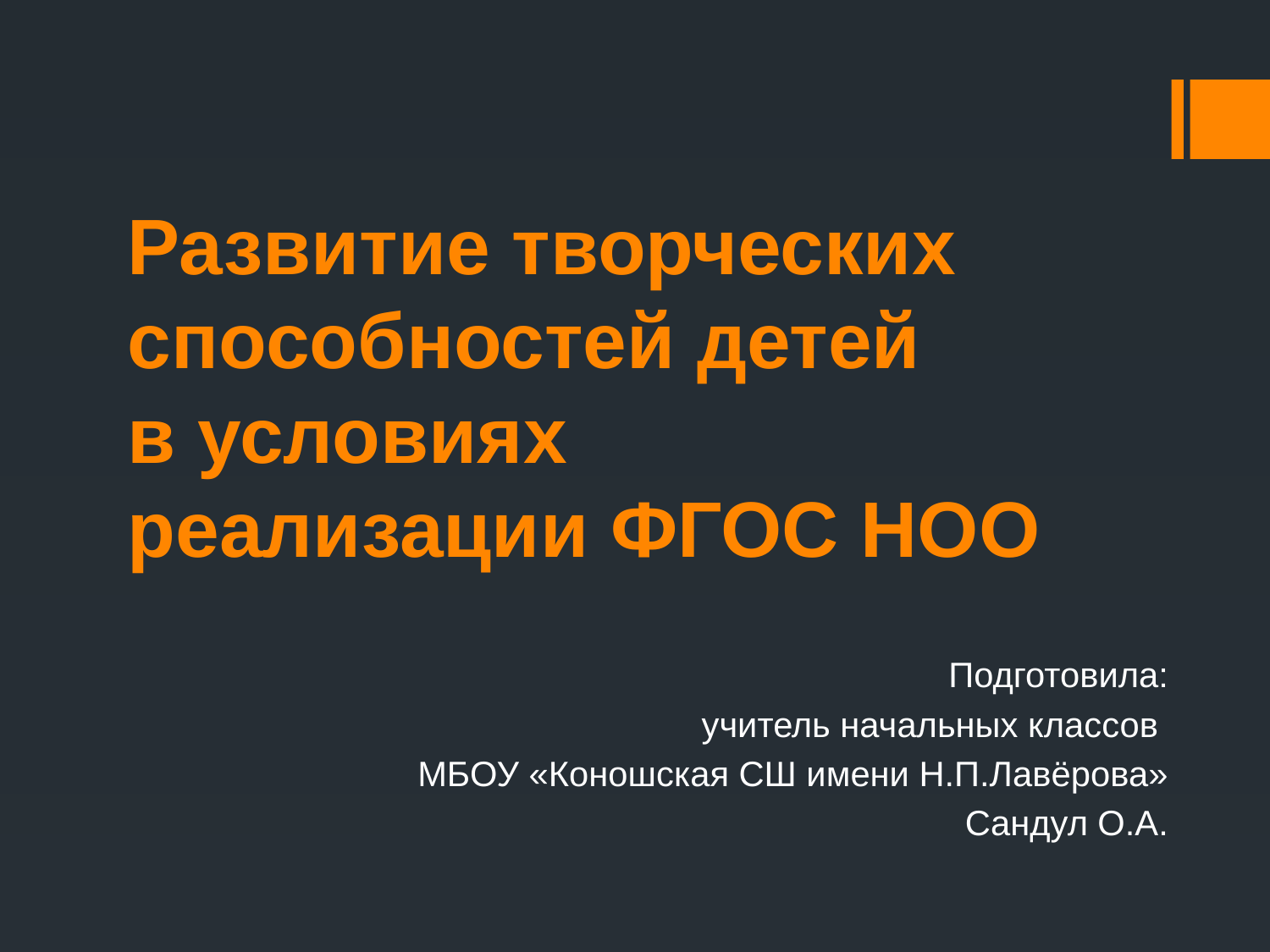

# Развитие творческих способностей детей в условиях реализации ФГОС НОО
Подготовила:
учитель начальных классов
МБОУ «Коношская СШ имени Н.П.Лавёрова»
Сандул О.А.